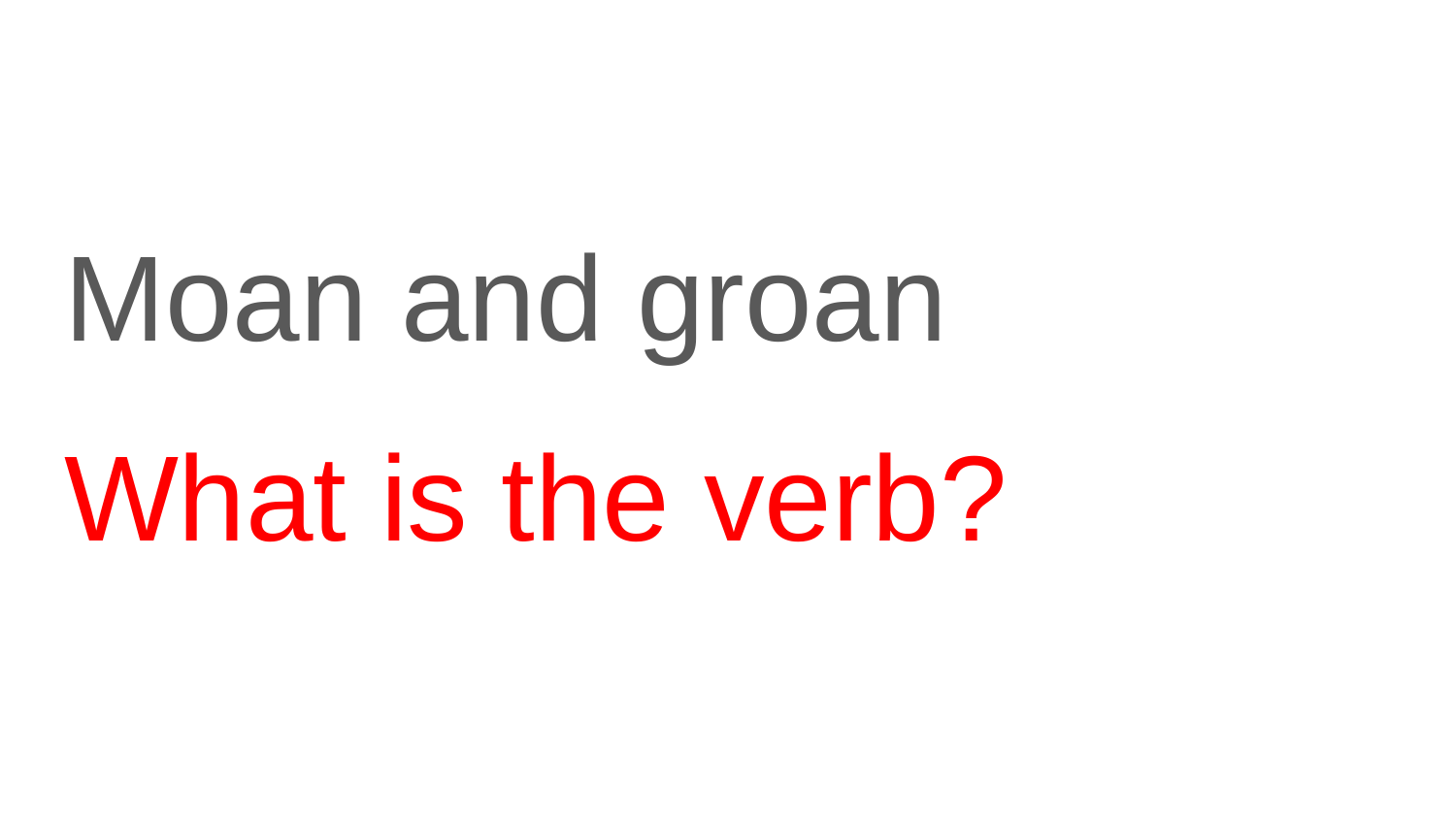

#
Moan and groan
What is the verb?